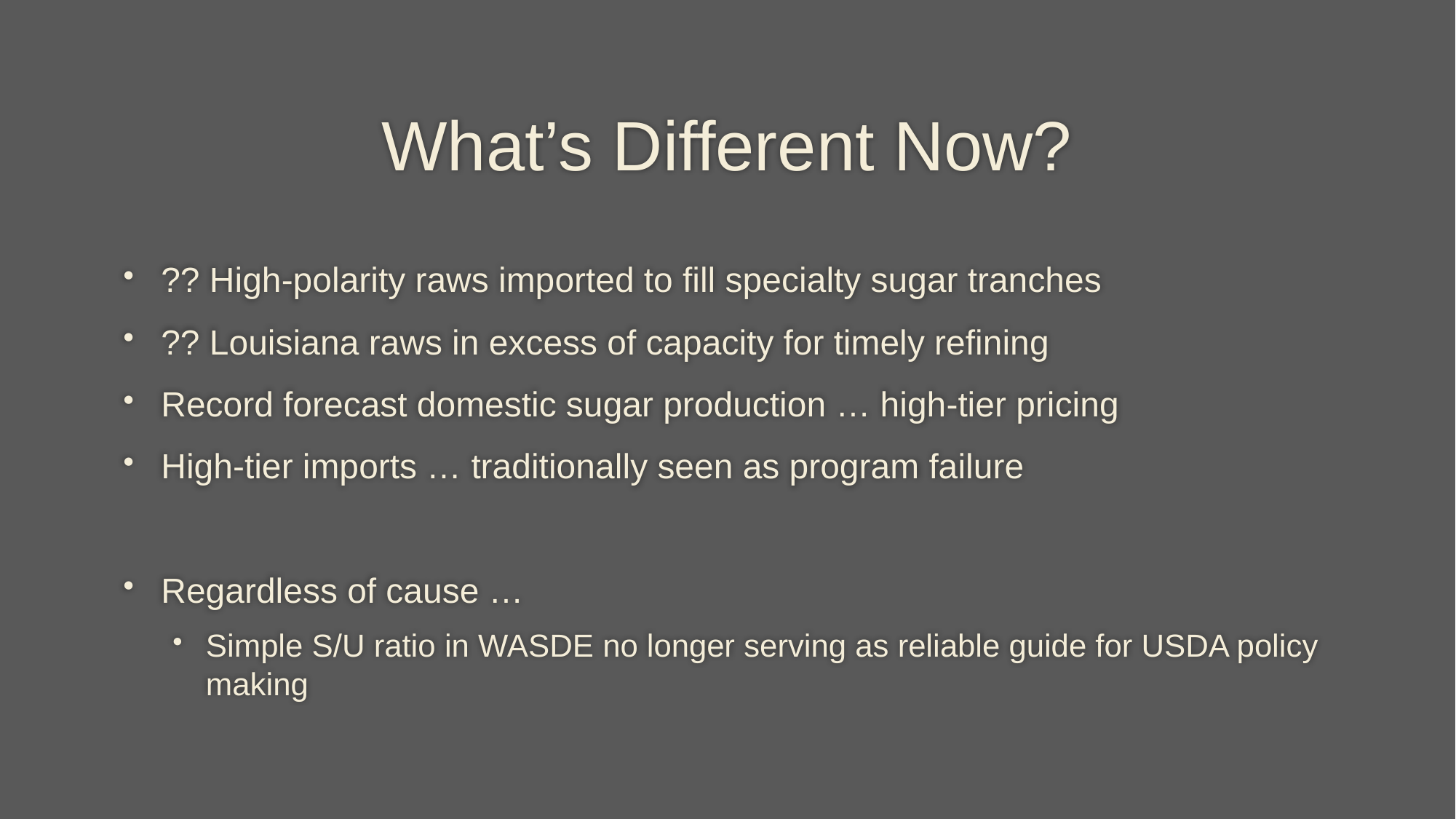

# What’s Different Now?
?? High-polarity raws imported to fill specialty sugar tranches
?? Louisiana raws in excess of capacity for timely refining
Record forecast domestic sugar production … high-tier pricing
High-tier imports … traditionally seen as program failure

Regardless of cause …
Simple S/U ratio in WASDE no longer serving as reliable guide for USDA policy making